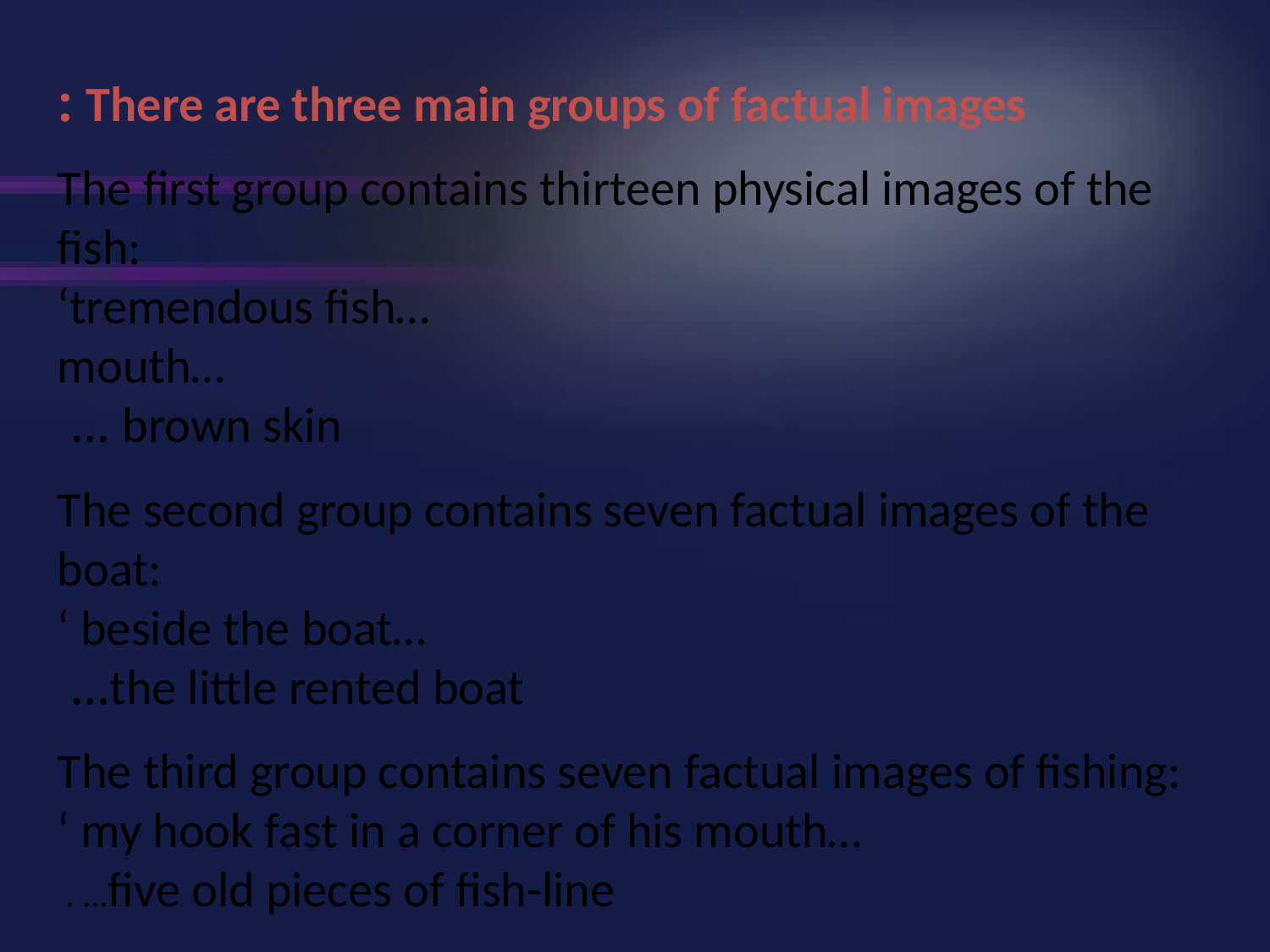

There are three main groups of factual images :
The first group contains thirteen physical images of the fish:
‘tremendous fish…
mouth…
brown skin …
The second group contains seven factual images of the boat:
‘ beside the boat…
the little rented boat…
The third group contains seven factual images of fishing:
‘ my hook fast in a corner of his mouth…
five old pieces of fish-line… .